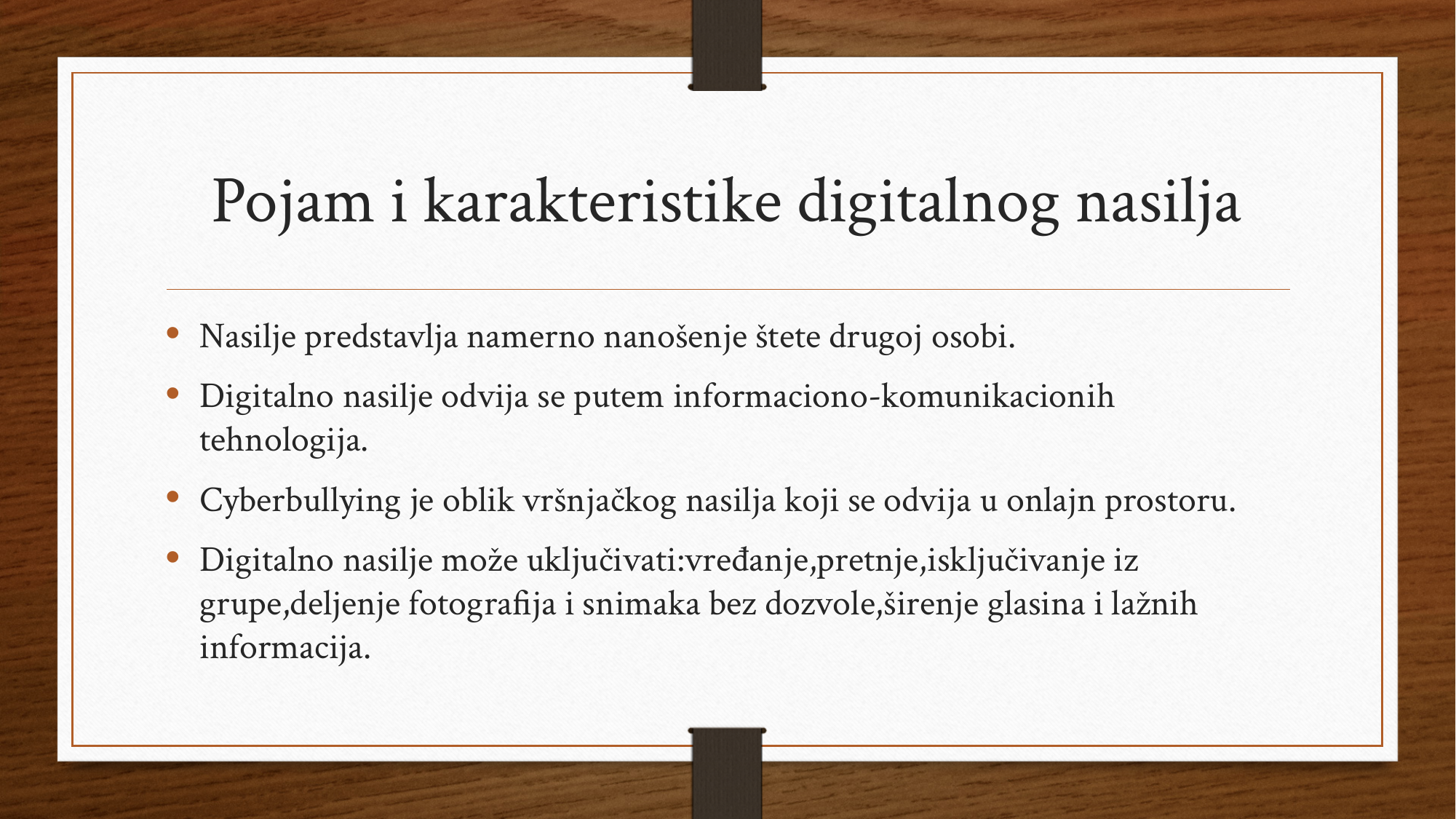

# Pojam i karakteristike digitalnog nasilja
Nasilje predstavlja namerno nanošenje štete drugoj osobi.
Digitalno nasilje odvija se putem informaciono-komunikacionih tehnologija.
Cyberbullying je oblik vršnjačkog nasilja koji se odvija u onlajn prostoru.
Digitalno nasilje može uključivati:vređanje,pretnje,isključivanje iz grupe,deljenje fotografija i snimaka bez dozvole,širenje glasina i lažnih informacija.